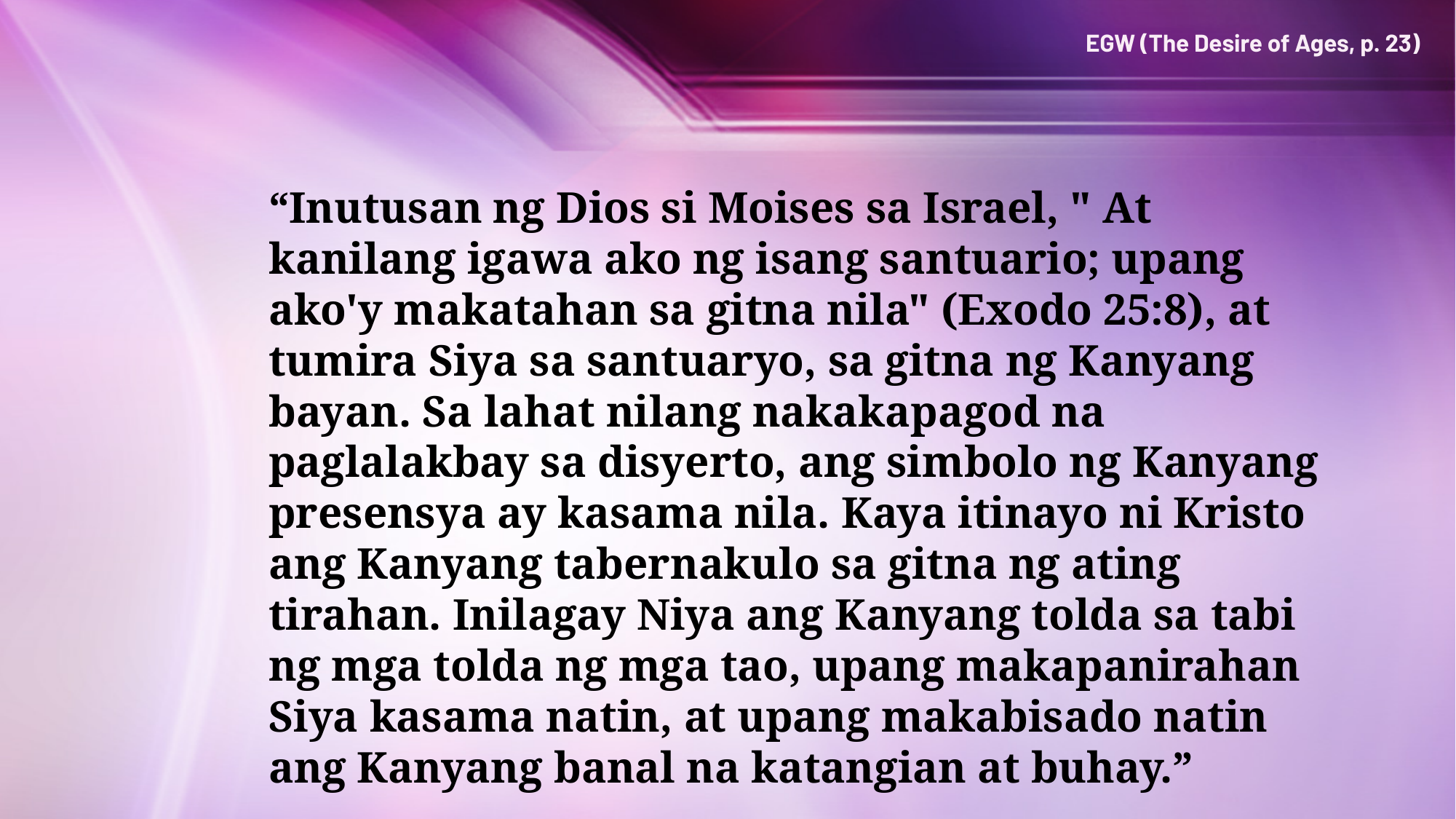

EGW (The Desire of Ages, p. 23)
“Inutusan ng Dios si Moises sa Israel, " At kanilang igawa ako ng isang santuario; upang ako'y makatahan sa gitna nila" (Exodo 25:8), at tumira Siya sa santuaryo, sa gitna ng Kanyang bayan. Sa lahat nilang nakakapagod na paglalakbay sa disyerto, ang simbolo ng Kanyang presensya ay kasama nila. Kaya itinayo ni Kristo ang Kanyang tabernakulo sa gitna ng ating tirahan. Inilagay Niya ang Kanyang tolda sa tabi ng mga tolda ng mga tao, upang makapanirahan Siya kasama natin, at upang makabisado natin ang Kanyang banal na katangian at buhay.”